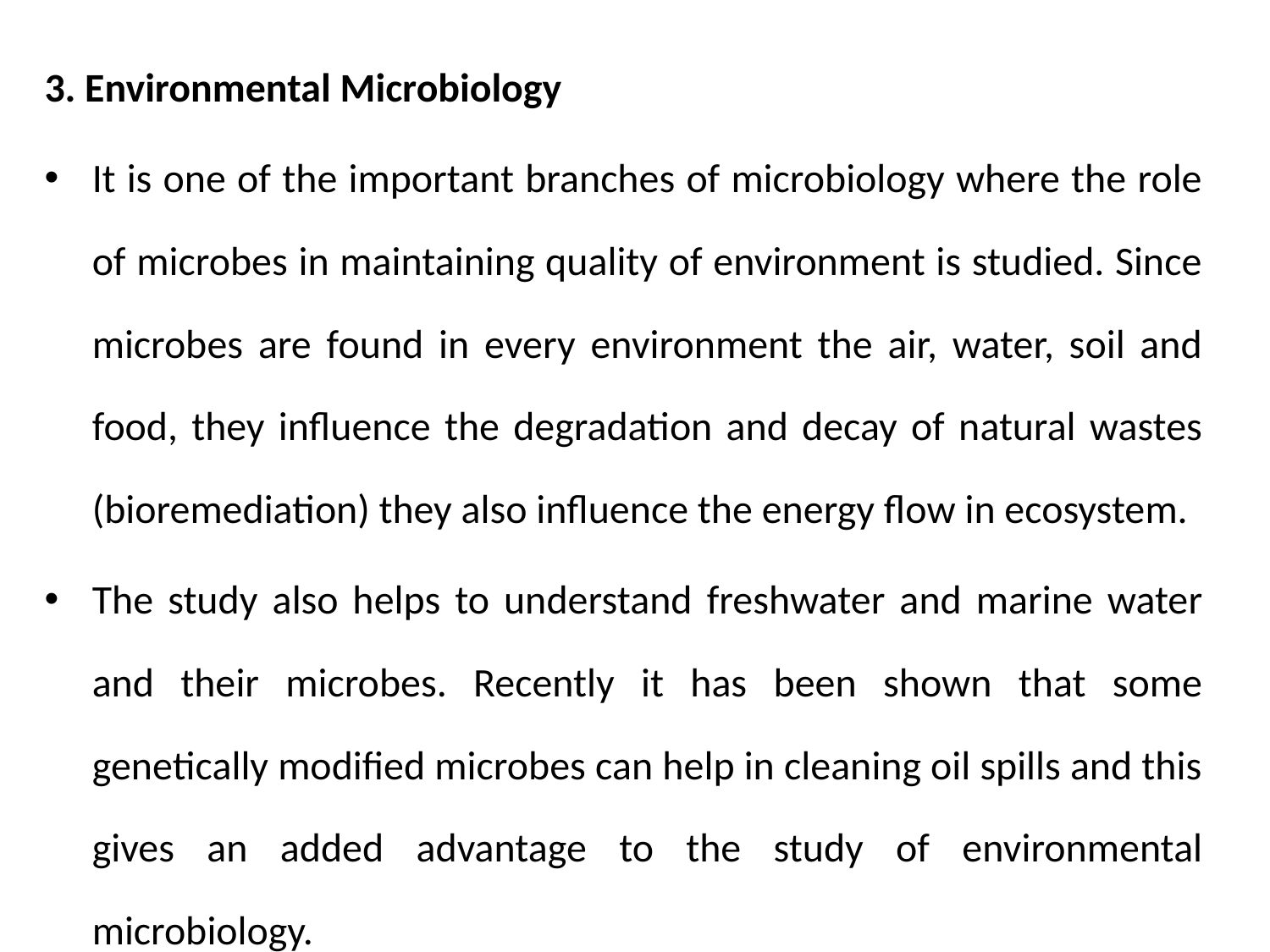

3. Environmental Microbiology
It is one of the important branches of microbiology where the role of microbes in maintaining quality of environment is studied. Since microbes are found in every environment the air, water, soil and food, they influence the degradation and decay of natural wastes (bioremediation) they also influence the energy flow in ecosystem.
The study also helps to understand freshwater and marine water and their microbes. Recently it has been shown that some genetically modified microbes can help in cleaning oil spills and this gives an added advantage to the study of environmental microbiology.